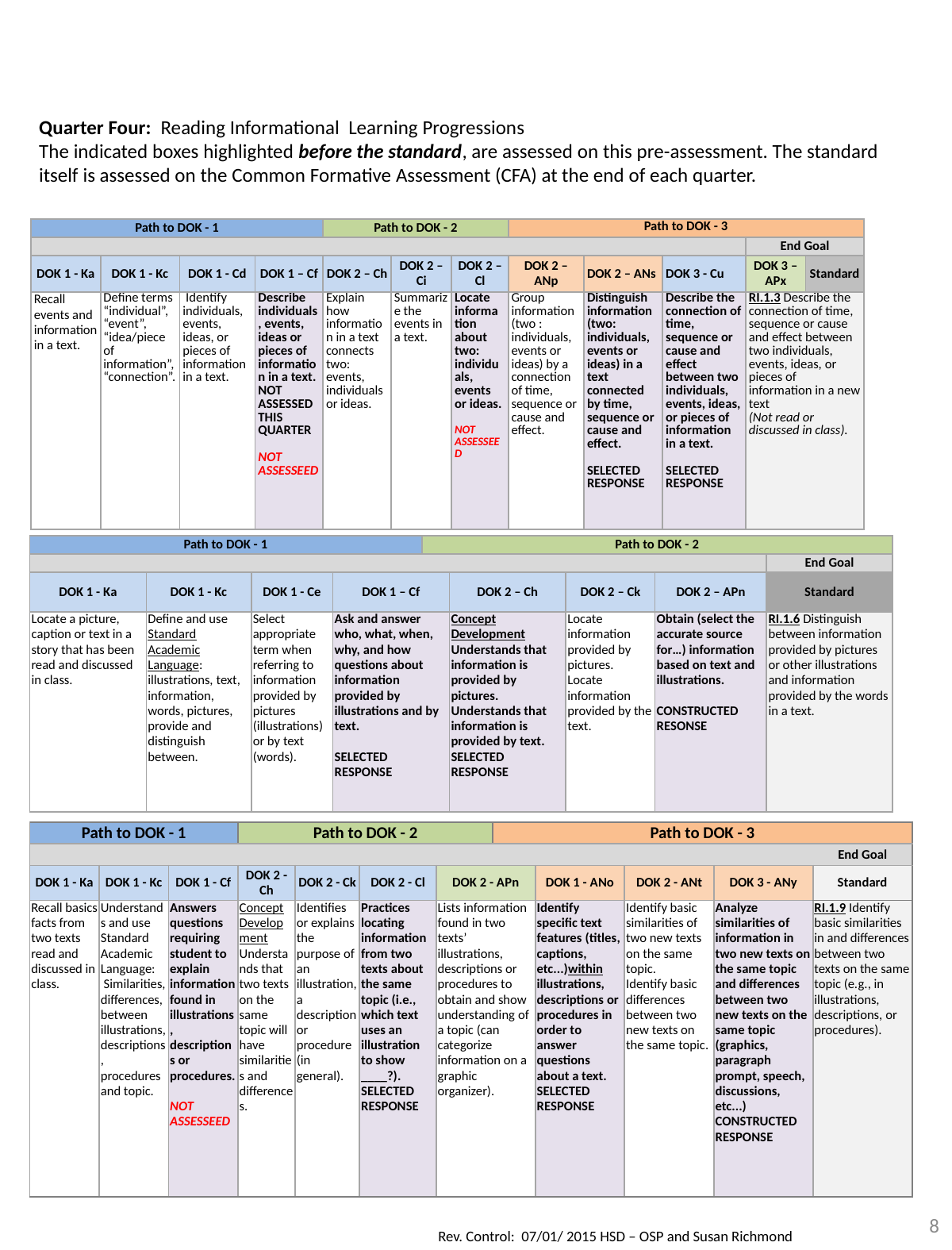

Quarter Four:  Reading Informational  Learning Progressions
The indicated boxes highlighted before the standard, are assessed on this pre-assessment. The standard itself is assessed on the Common Formative Assessment (CFA) at the end of each quarter.
| Path to DOK - 1 |  |  |  | Path to DOK - 2 |  |  | Path to DOK - 3 |  |  |  |  |
| --- | --- | --- | --- | --- | --- | --- | --- | --- | --- | --- | --- |
|  |  |  |  |  |  |  |  |  |  | End Goal |  |
| DOK 1 - Ka | DOK 1 - Kc | DOK 1 - Cd | DOK 1 – Cf | DOK 2 – Ch | DOK 2 – Ci | DOK 2 – Cl | DOK 2 – ANp | DOK 2 – ANs | DOK 3 - Cu | DOK 3 – APx | Standard |
| Recall events and information in a text. | Define terms “individual”, “event”, “idea/piece of information”, “connection”. | Identify individuals, events, ideas, or pieces of information in a text. | Describe individuals, events, ideas or pieces of information in a text. NOT ASSESSED THIS QUARTER NOT ASSESSEED | Explain how information in a text connects two: events, individuals or ideas. | Summarize the events in a text. | Locate information about two: individuals, events or ideas. NOT ASSESSEED | Group information (two : individuals, events or ideas) by a connection of time, sequence or cause and effect. | Distinguish information (two: individuals, events or ideas) in a text connected by time, sequence or cause and effect. SELECTED RESPONSE | Describe the connection of time, sequence or cause and effect between two individuals, events, ideas, or pieces of information in a text. SELECTED RESPONSE | RI.1.3 Describe the connection of time, sequence or cause and effect between two individuals, events, ideas, or pieces of information in a new text (Not read or discussed in class). |  |
| Path to DOK - 1 |  |  |  | Path to DOK - 2 |  |  |  |  |
| --- | --- | --- | --- | --- | --- | --- | --- | --- |
|  |  |  |  |  |  |  |  | End Goal |
| DOK 1 - Ka | DOK 1 - Kc | DOK 1 - Ce | DOK 1 – Cf |  | DOK 2 – Ch | DOK 2 – Ck | DOK 2 – APn | Standard |
| Locate a picture, caption or text in a story that has been read and discussed in class. | Define and use Standard Academic Language: illustrations, text, information, words, pictures, provide and distinguish between. | Select appropriate term when referring to information provided by pictures (illustrations) or by text (words). | Ask and answer who, what, when, why, and how questions about information provided by illustrations and by text. SELECTED RESPONSE |  | Concept Development Understands that information is provided by pictures. Understands that information is provided by text. SELECTED RESPONSE | Locate information provided by pictures. Locate information provided by the text. | Obtain (select the accurate source for…) information based on text and illustrations. CONSTRUCTED RESONSE | RI.1.6 Distinguish between information provided by pictures or other illustrations and information provided by the words in a text. |
| Path to DOK - 1 |  |  | Path to DOK - 2 |  |  |  | Path to DOK - 3 |  |  |  |  |
| --- | --- | --- | --- | --- | --- | --- | --- | --- | --- | --- | --- |
|  |  |  |  |  |  |  |  |  |  |  | End Goal |
| DOK 1 - Ka | DOK 1 - Kc | DOK 1 - Cf | DOK 2 - Ch | DOK 2 - Ck | DOK 2 - Cl | DOK 2 - APn |  | DOK 1 - ANo | DOK 2 - ANt | DOK 3 - ANy | Standard |
| Recall basics facts from two texts read and discussed in class. | Understands and use Standard Academic Language: Similarities, differences, between illustrations, descriptions, procedures and topic. | Answers questions requiring student to explain information found in illustrations, descriptions or procedures. NOT ASSESSEED | Concept Development Understands that two texts on the same topic will have similarities and differences. | Identifies or explains the purpose of an illustration, a description or procedure (in general). | Practices locating information from two texts about the same topic (i.e., which text uses an illustration to show \_\_\_\_?). SELECTED RESPONSE | Lists information found in two texts’ illustrations, descriptions or procedures to obtain and show understanding of a topic (can categorize information on a graphic organizer). |  | Identify specific text features (titles, captions, etc...)within illustrations, descriptions or procedures in order to answer questions about a text. SELECTED RESPONSE | Identify basic similarities of two new texts on the same topic. Identify basic differences between two new texts on the same topic. | Analyze similarities of information in two new texts on the same topic and differences between two new texts on the same topic (graphics, paragraph prompt, speech, discussions, etc...) CONSTRUCTED RESPONSE | RI.1.9 Identify basic similarities in and differences between two texts on the same topic (e.g., in illustrations, descriptions, or procedures). |
8